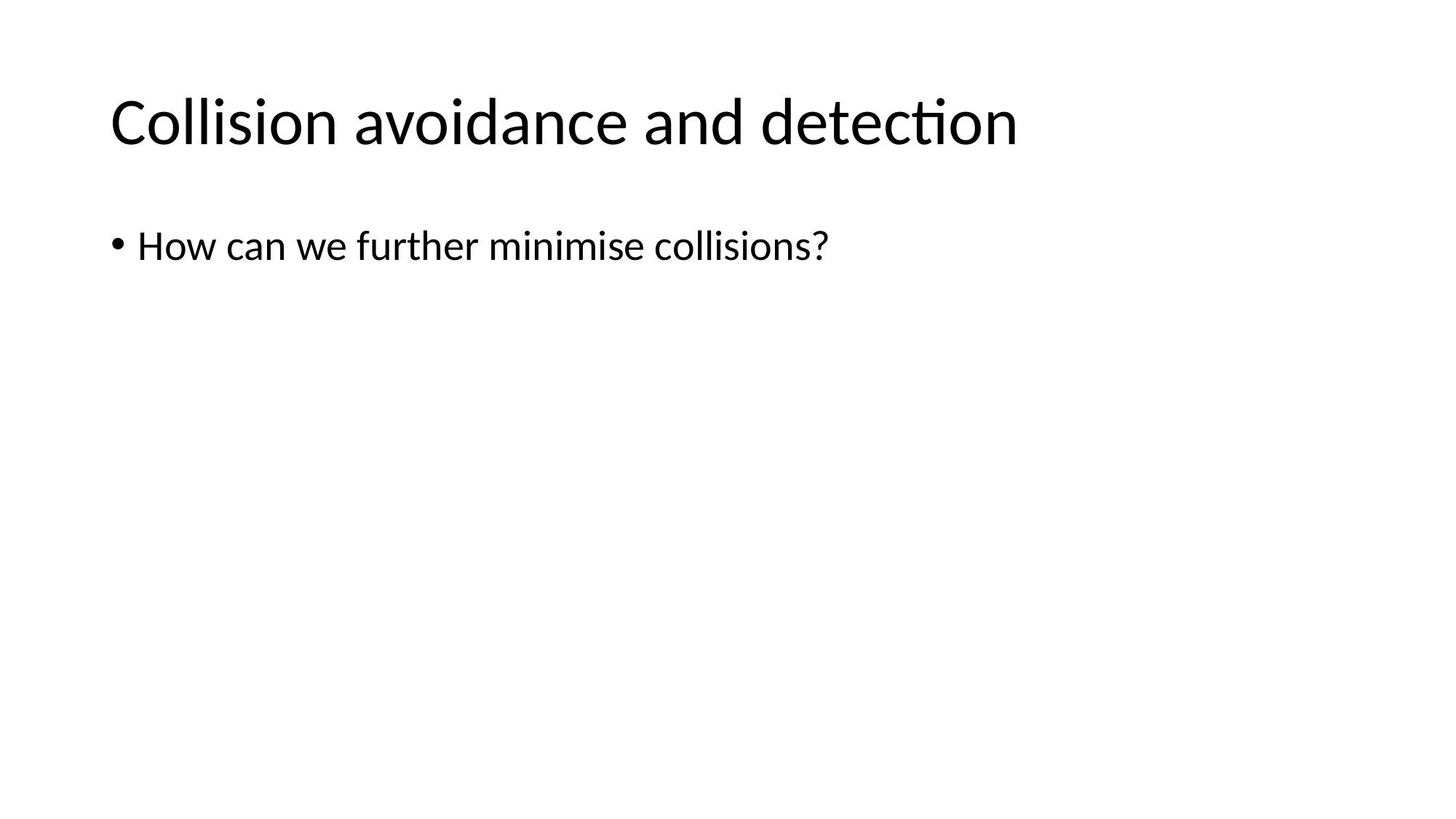

# Collision avoidance and detection
How can we further minimise collisions?